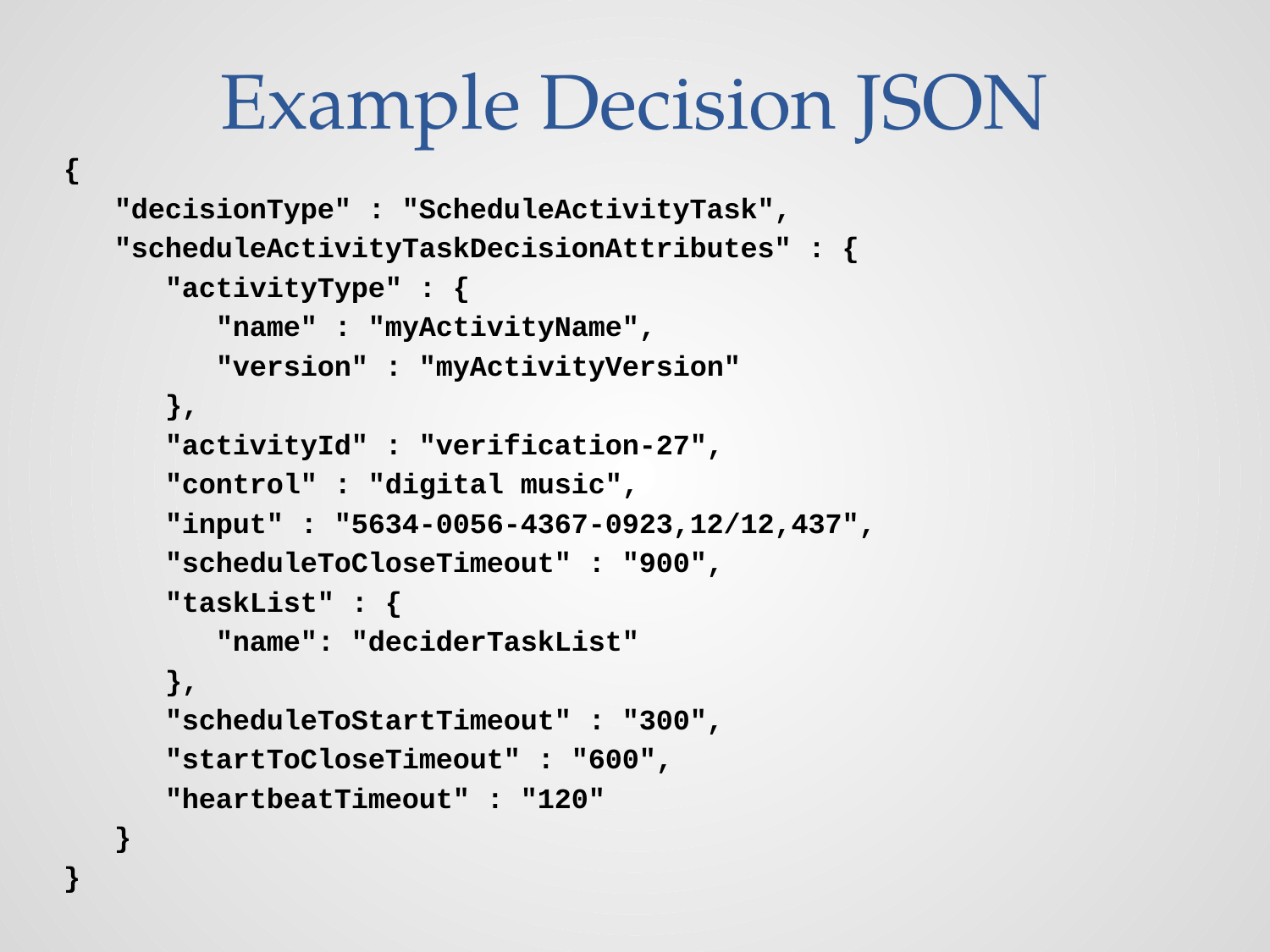

# Example Decision JSON
{
   "decisionType" : "ScheduleActivityTask",
   "scheduleActivityTaskDecisionAttributes" : {
      "activityType" : {
         "name" : "myActivityName",
         "version" : "myActivityVersion"
      },
      "activityId" : "verification-27",
      "control" : "digital music",
      "input" : "5634-0056-4367-0923,12/12,437",
      "scheduleToCloseTimeout" : "900",
      "taskList" : {
         "name": "deciderTaskList"
      },
      "scheduleToStartTimeout" : "300",
      "startToCloseTimeout" : "600",
      "heartbeatTimeout" : "120"
   }
}